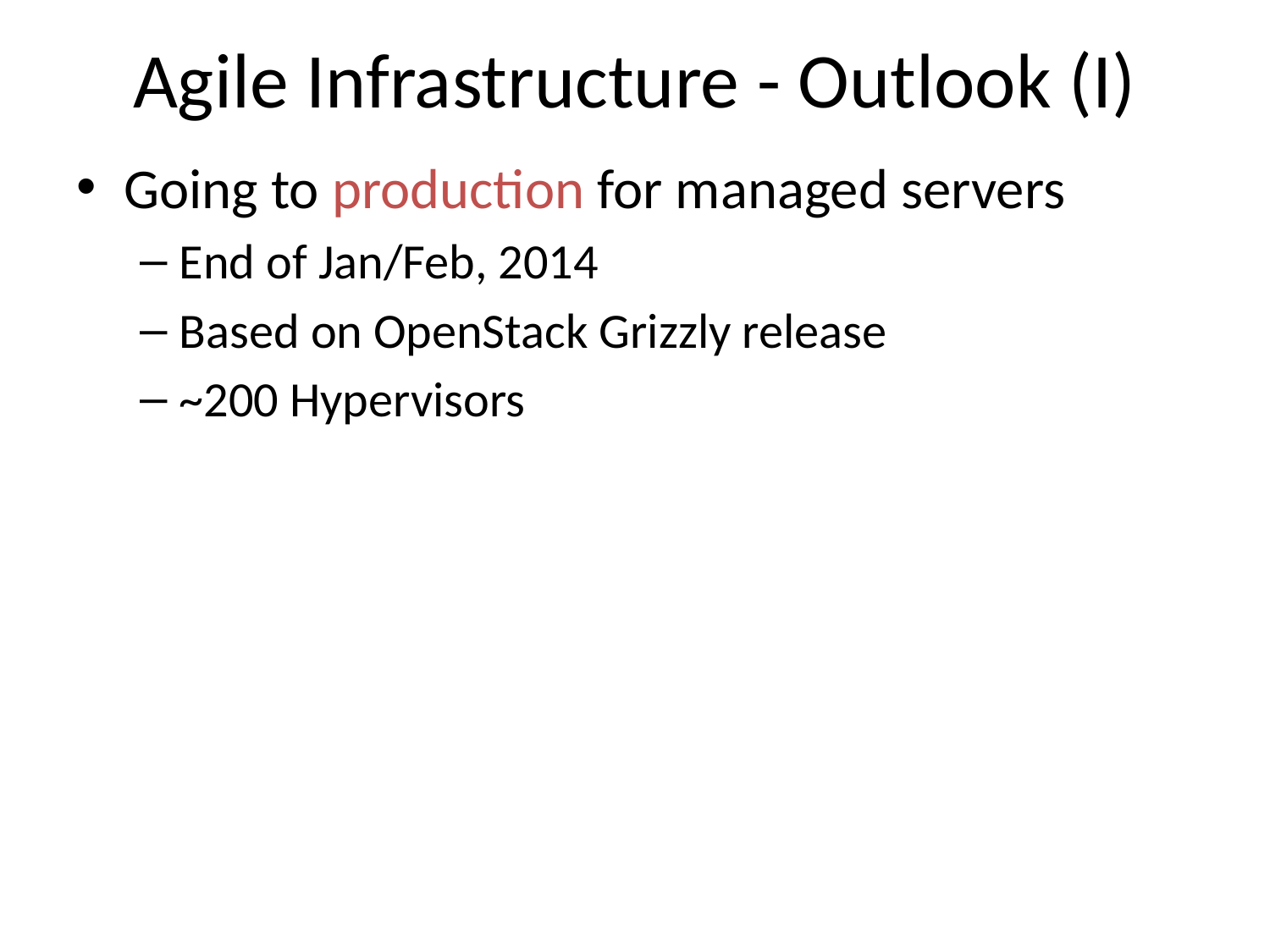

Agile Infrastructure - Outlook (I)
Going to production for managed servers
End of Jan/Feb, 2014
Based on OpenStack Grizzly release
~200 Hypervisors